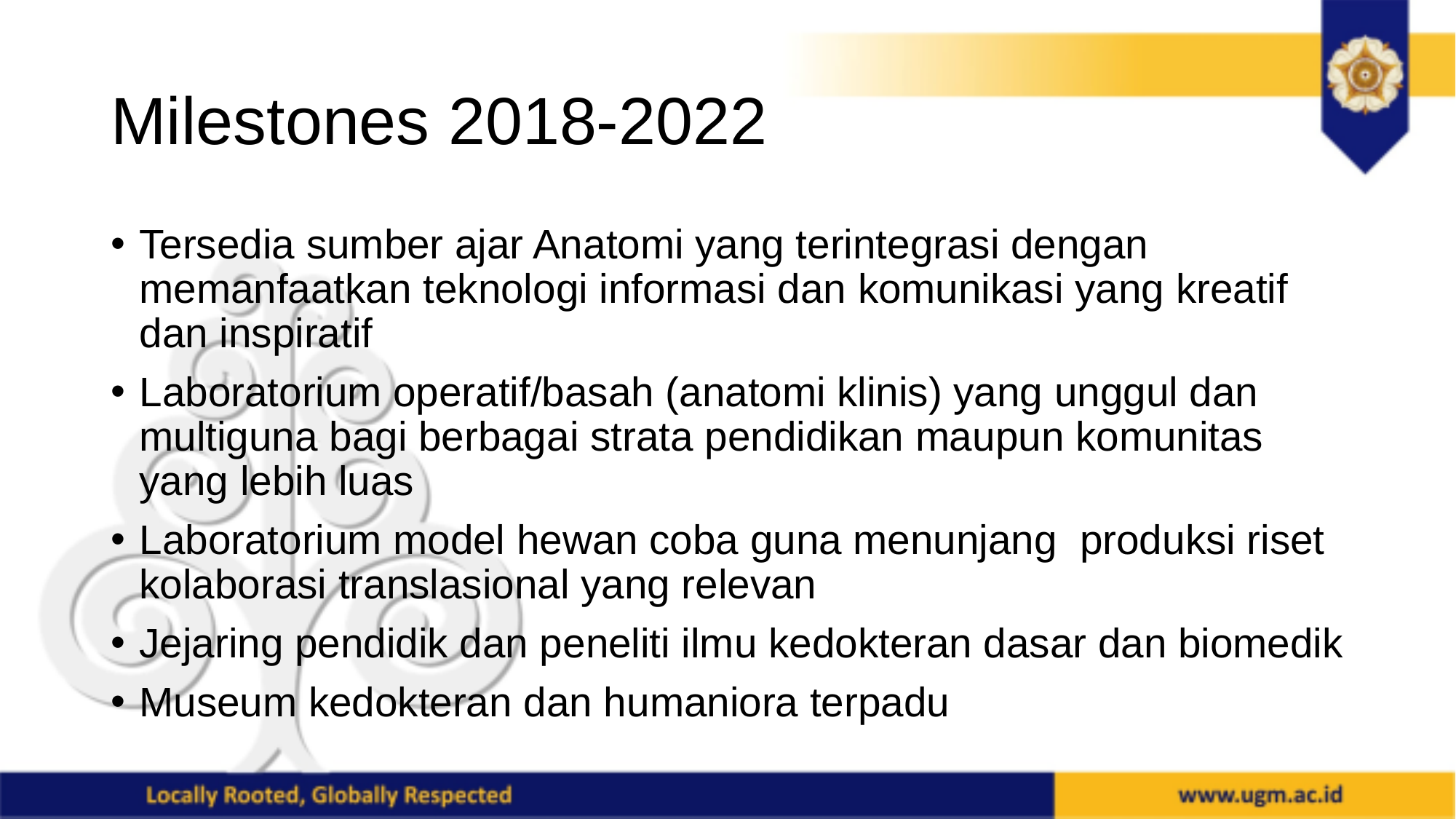

# Milestones 2018-2022
Tersedia sumber ajar Anatomi yang terintegrasi dengan memanfaatkan teknologi informasi dan komunikasi yang kreatif dan inspiratif
Laboratorium operatif/basah (anatomi klinis) yang unggul dan multiguna bagi berbagai strata pendidikan maupun komunitas yang lebih luas
Laboratorium model hewan coba guna menunjang  produksi riset kolaborasi translasional yang relevan
Jejaring pendidik dan peneliti ilmu kedokteran dasar dan biomedik
Museum kedokteran dan humaniora terpadu